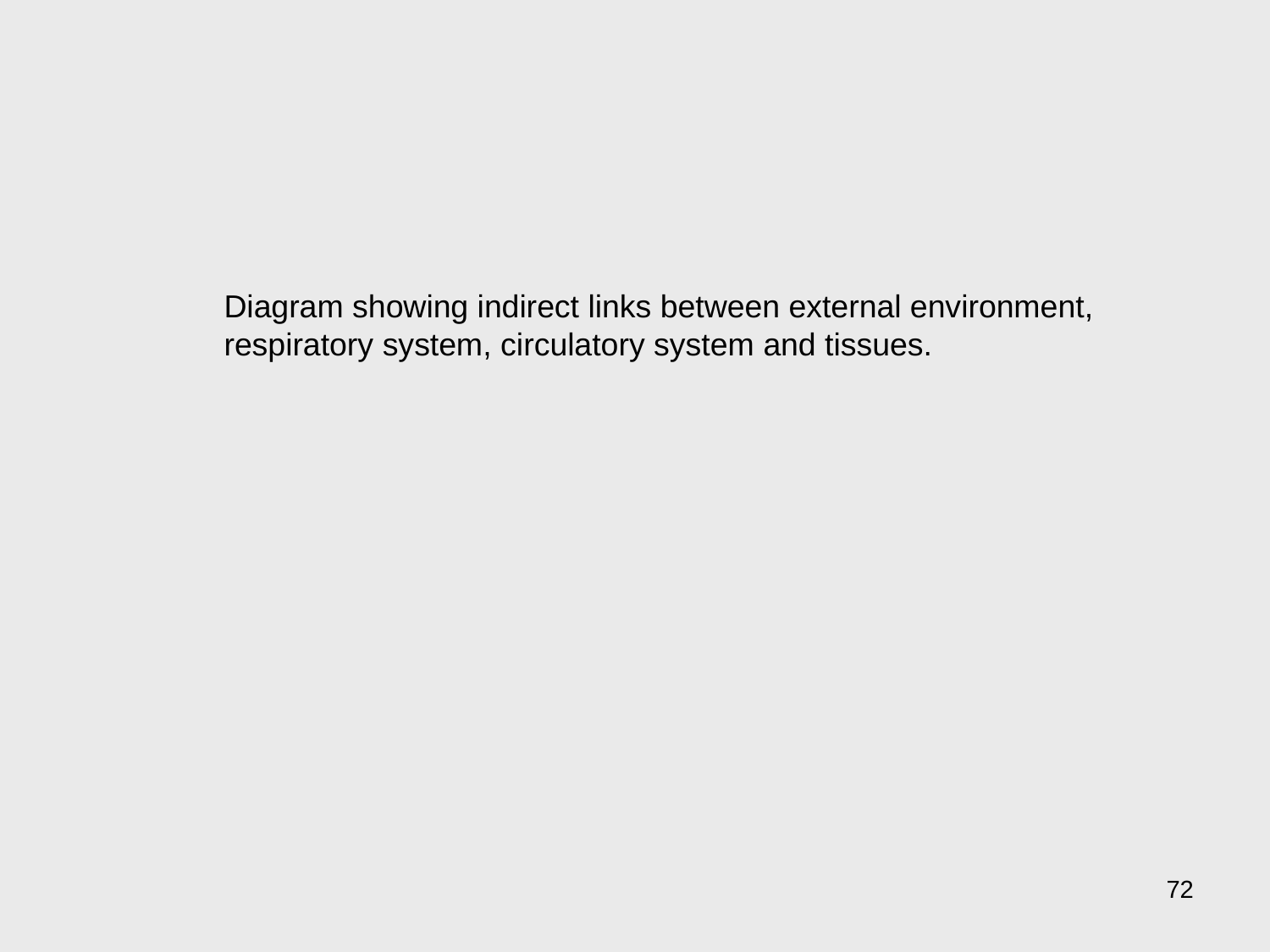

Diagram showing indirect links between external environment, respiratory system, circulatory system and tissues.
72